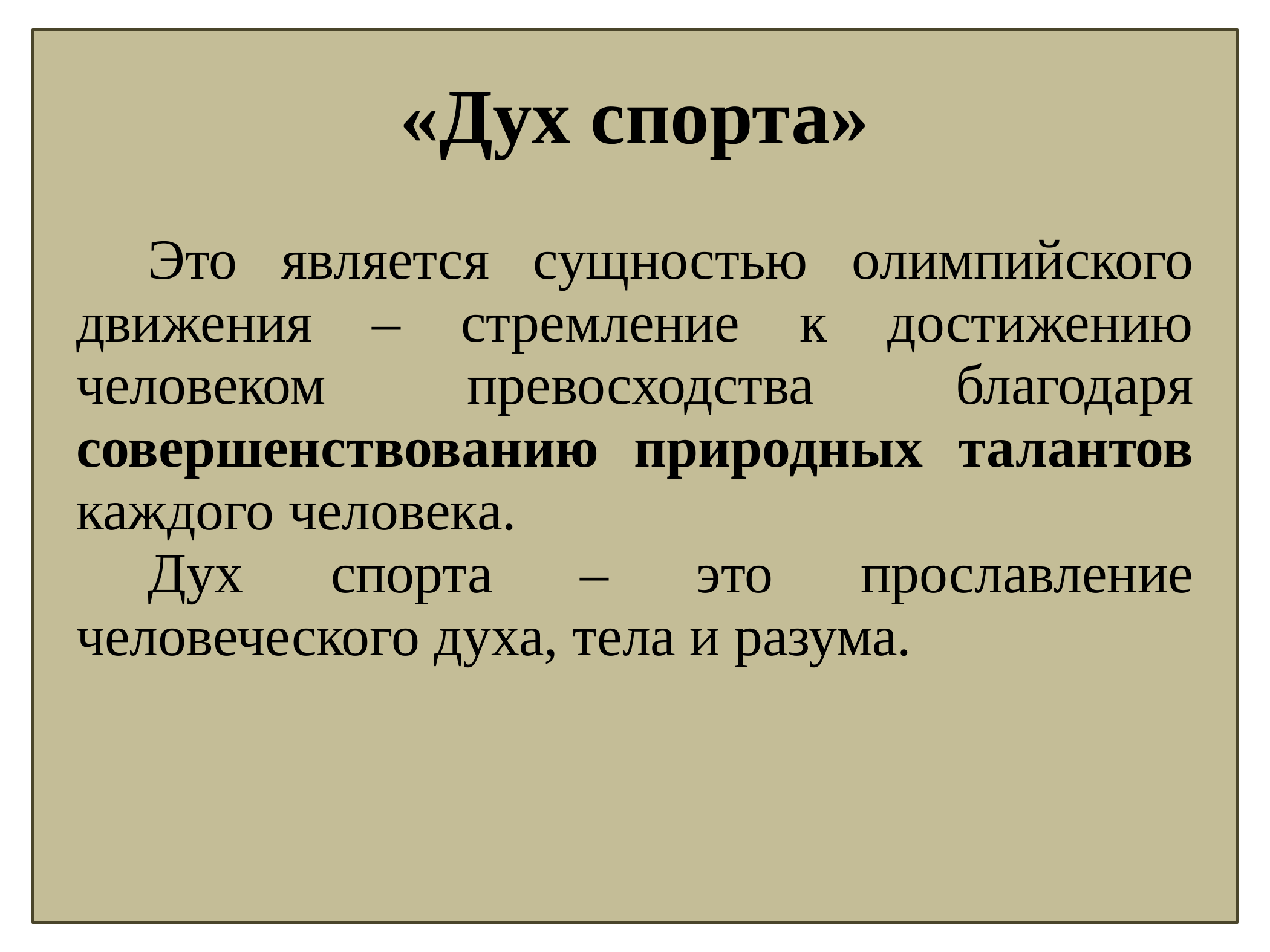

# «Дух спорта»
Это является сущностью олимпийского движения – стремление к достижению человеком превосходства благодаря совершенствованию природных талантов каждого человека.
Дух спорта – это прославление человеческого духа, тела и разума.